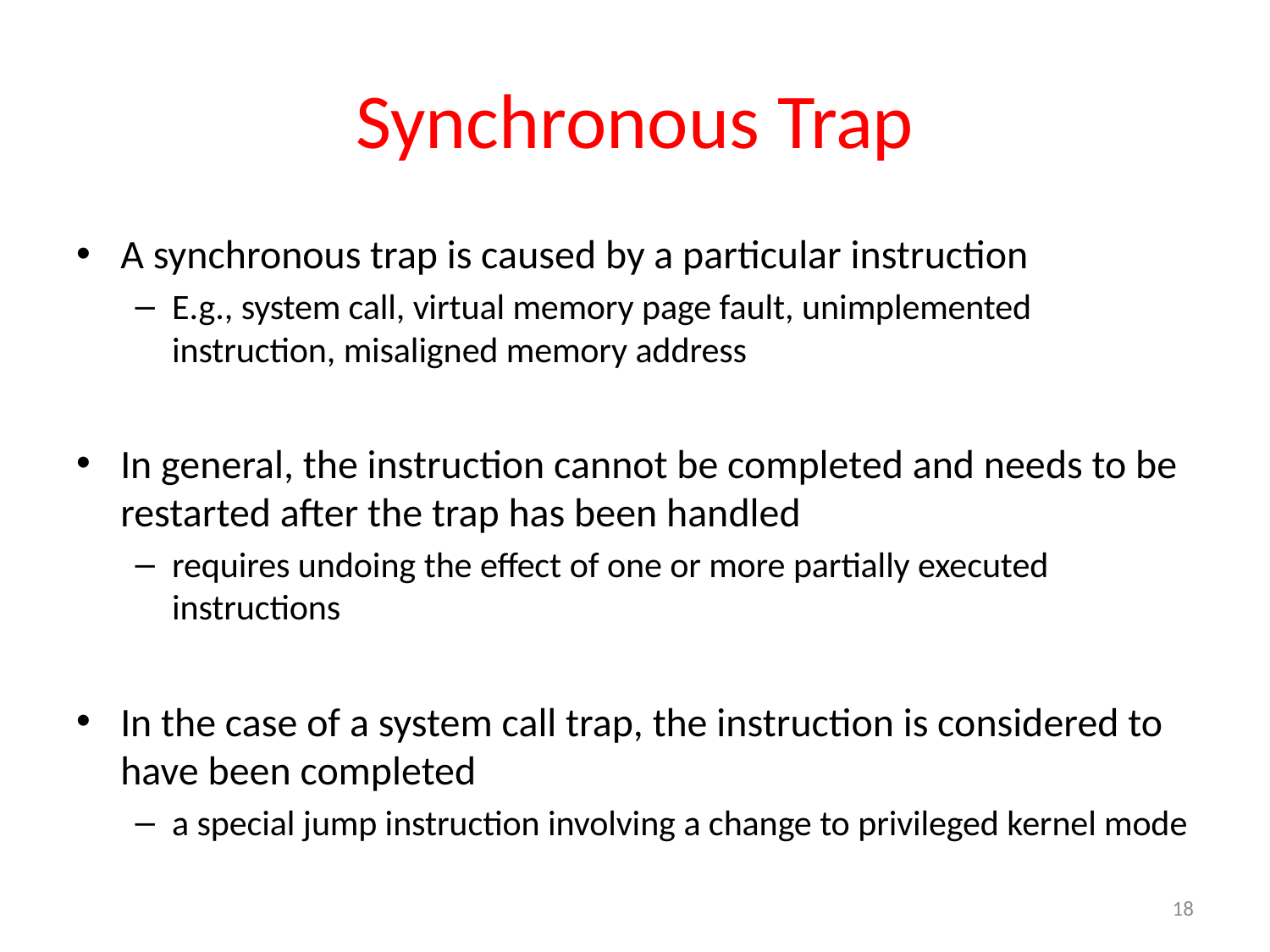

# Synchronous Trap
A synchronous trap is caused by a particular instruction
E.g., system call, virtual memory page fault, unimplemented instruction, misaligned memory address

In general, the instruction cannot be completed and needs to be restarted after the trap has been handled
requires undoing the effect of one or more partially executed instructions

In the case of a system call trap, the instruction is considered to have been completed
a special jump instruction involving a change to privileged kernel mode
18